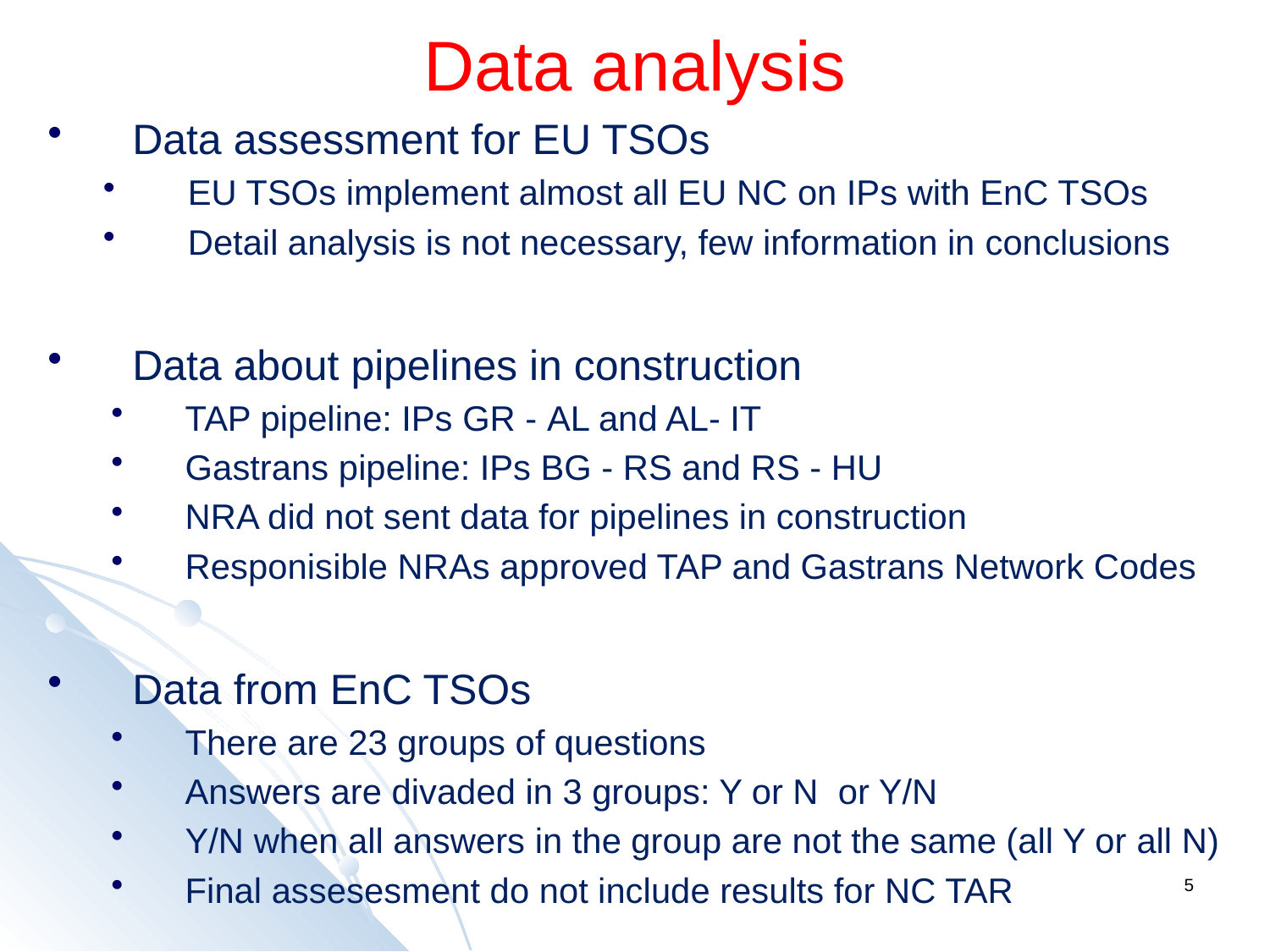

# Data analysis
Data assessment for EU TSOs
EU TSOs implement almost all EU NC on IPs with EnC TSOs
Detail analysis is not necessary, few information in conclusions

Data about pipelines in construction
TAP pipeline: IPs GR - AL and AL- IT
Gastrans pipeline: IPs BG - RS and RS - HU
NRA did not sent data for pipelines in construction
Responisible NRAs approved TAP and Gastrans Network Codes

Data from EnC TSOs
There are 23 groups of questions
Answers are divaded in 3 groups: Y or N  or Y/N
Y/N when all answers in the group are not the same (all Y or all N)
Final assesesment do not include results for NC TAR

5